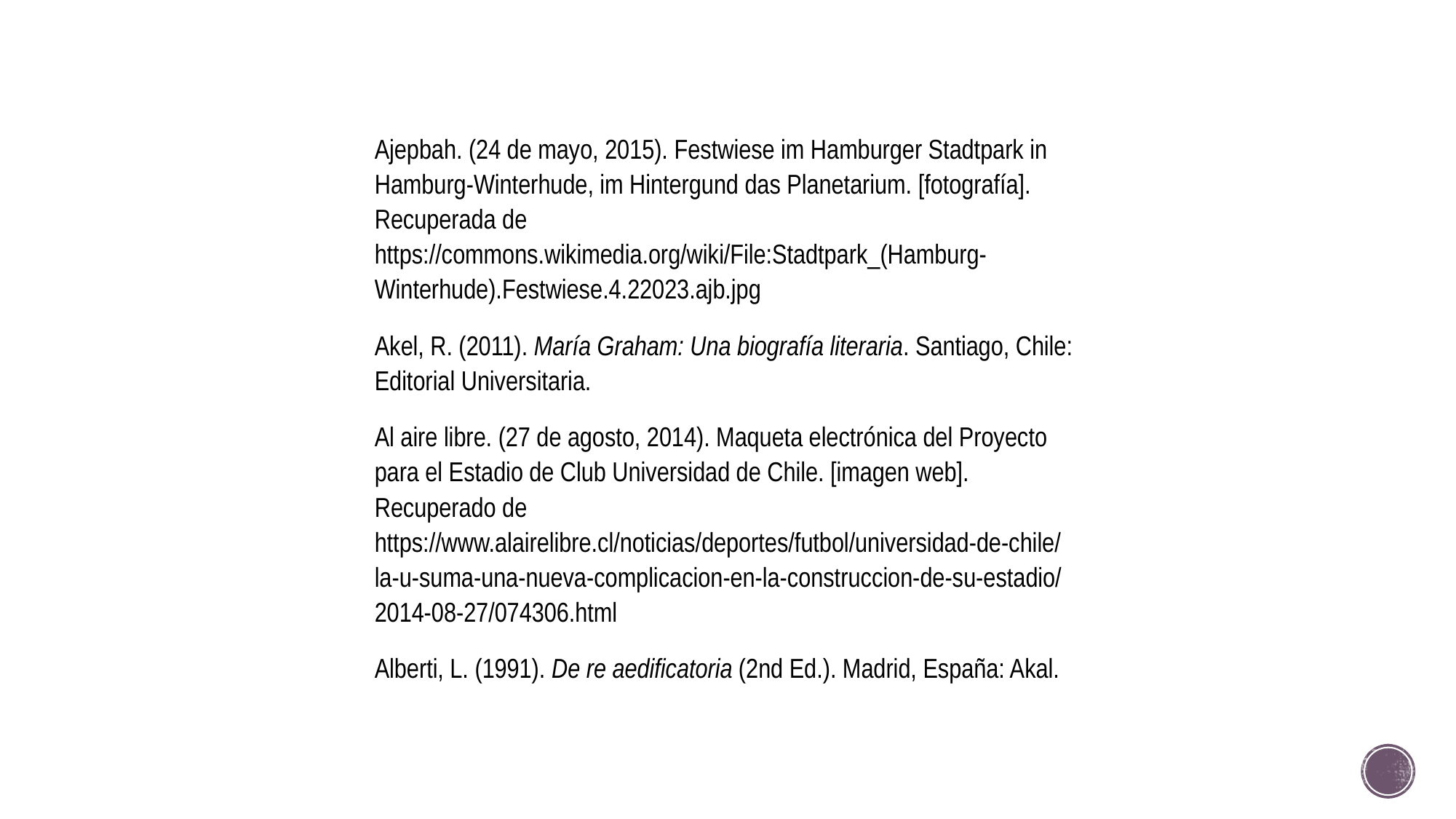

Ajepbah. (24 de mayo, 2015). Festwiese im Hamburger Stadtpark in Hamburg-Winterhude, im Hintergund das Planetarium. [fotografía]. Recuperada de https://commons.wikimedia.org/wiki/File:Stadtpark_(Hamburg-Winterhude).Festwiese.4.22023.ajb.jpg

Akel, R. (2011). María Graham: Una biografía literaria. Santiago, Chile: Editorial Universitaria.

Al aire libre. (27 de agosto, 2014). Maqueta electrónica del Proyecto para el Estadio de Club Universidad de Chile. [imagen web]. Recuperado de
https://www.alairelibre.cl/noticias/deportes/futbol/universidad-de-chile/la-u-suma-una-nueva-complicacion-en-la-construccion-de-su-estadio/2014-08-27/074306.html

Alberti, L. (1991). De re aedificatoria (2nd Ed.). Madrid, España: Akal.